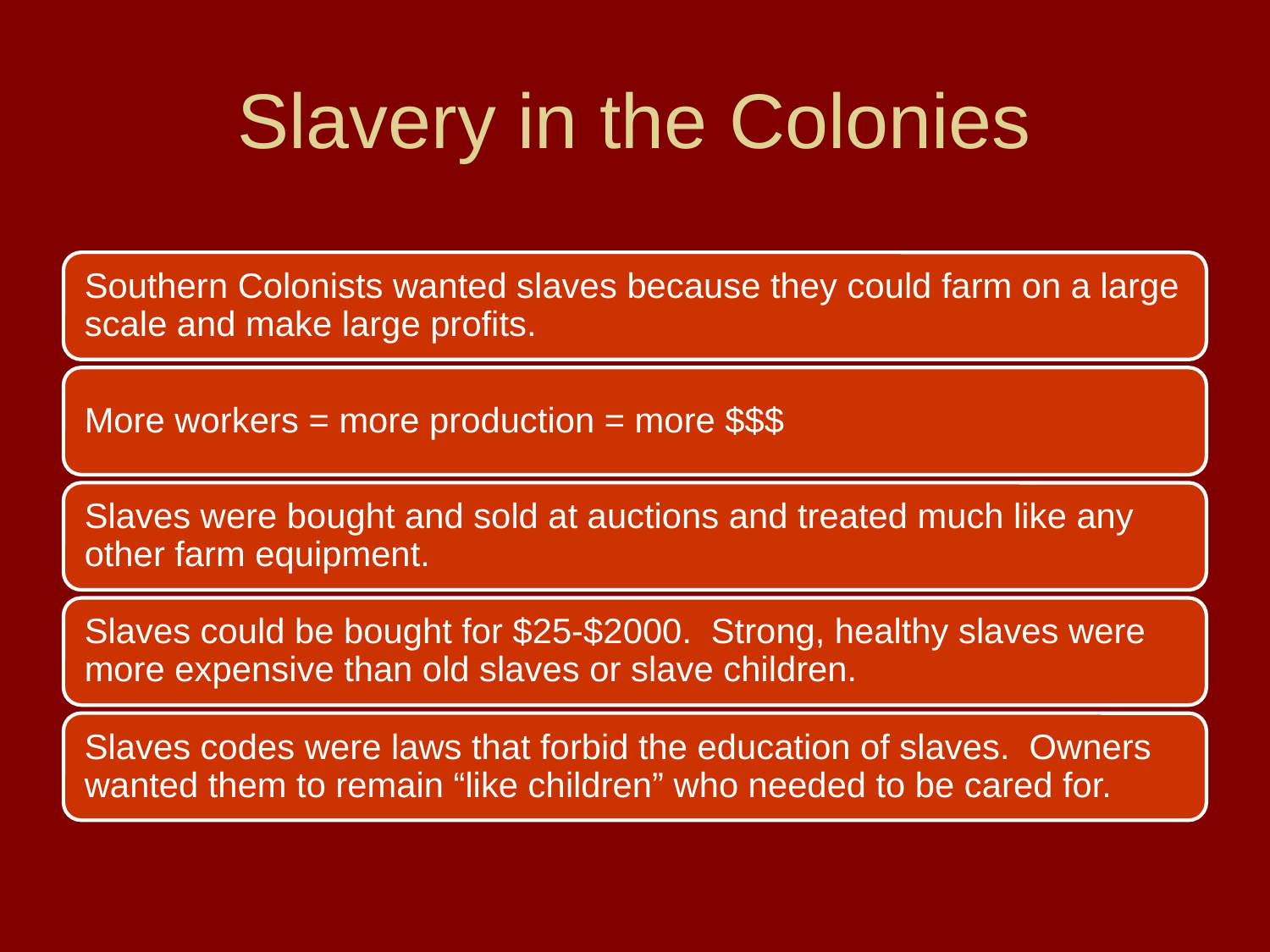

# Slavery in the Colonies
Southern Colonists wanted slaves because they could farm on a large scale and make large profits.
More workers = more production = more $$$
Slaves were bought and sold at auctions and treated much like any other farm equipment.
Slaves could be bought for $25-$2000.  Strong, healthy slaves were more expensive than old slaves or slave children.
Slaves codes were laws that forbid the education of slaves.  Owners wanted them to remain “like children” who needed to be cared for.